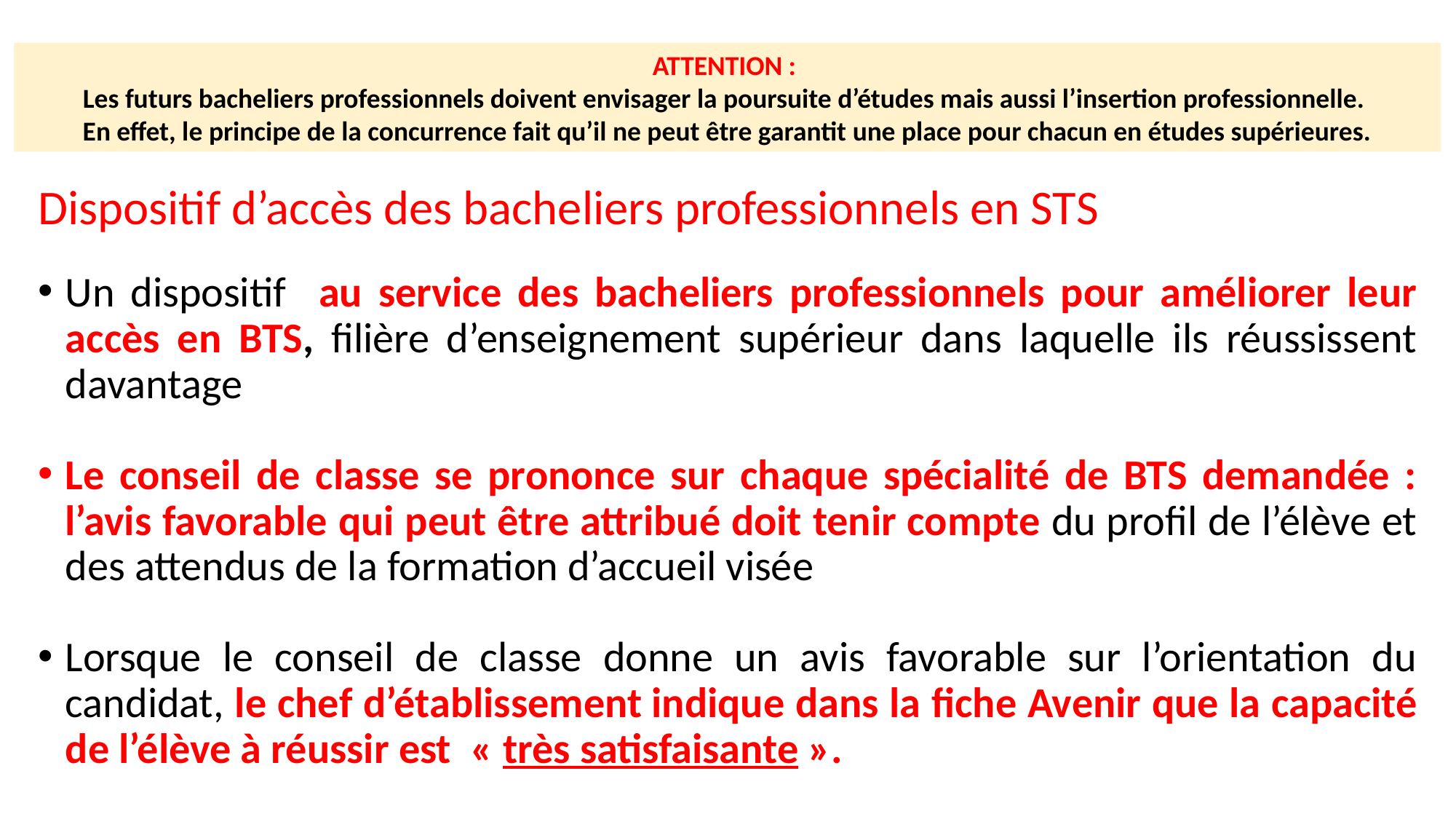

ATTENTION :
Les futurs bacheliers professionnels doivent envisager la poursuite d’études mais aussi l’insertion professionnelle.
En effet, le principe de la concurrence fait qu’il ne peut être garantit une place pour chacun en études supérieures.
# Dispositif d’accès des bacheliers professionnels en STS
Un dispositif  au service des bacheliers professionnels pour améliorer leur accès en BTS, filière d’enseignement supérieur dans laquelle ils réussissent davantage

Le conseil de classe se prononce sur chaque spécialité de BTS demandée : l’avis favorable qui peut être attribué doit tenir compte du profil de l’élève et des attendus de la formation d’accueil visée

Lorsque le conseil de classe donne un avis favorable sur l’orientation du candidat, le chef d’établissement indique dans la fiche Avenir que la capacité de l’élève à réussir est  « très satisfaisante ».